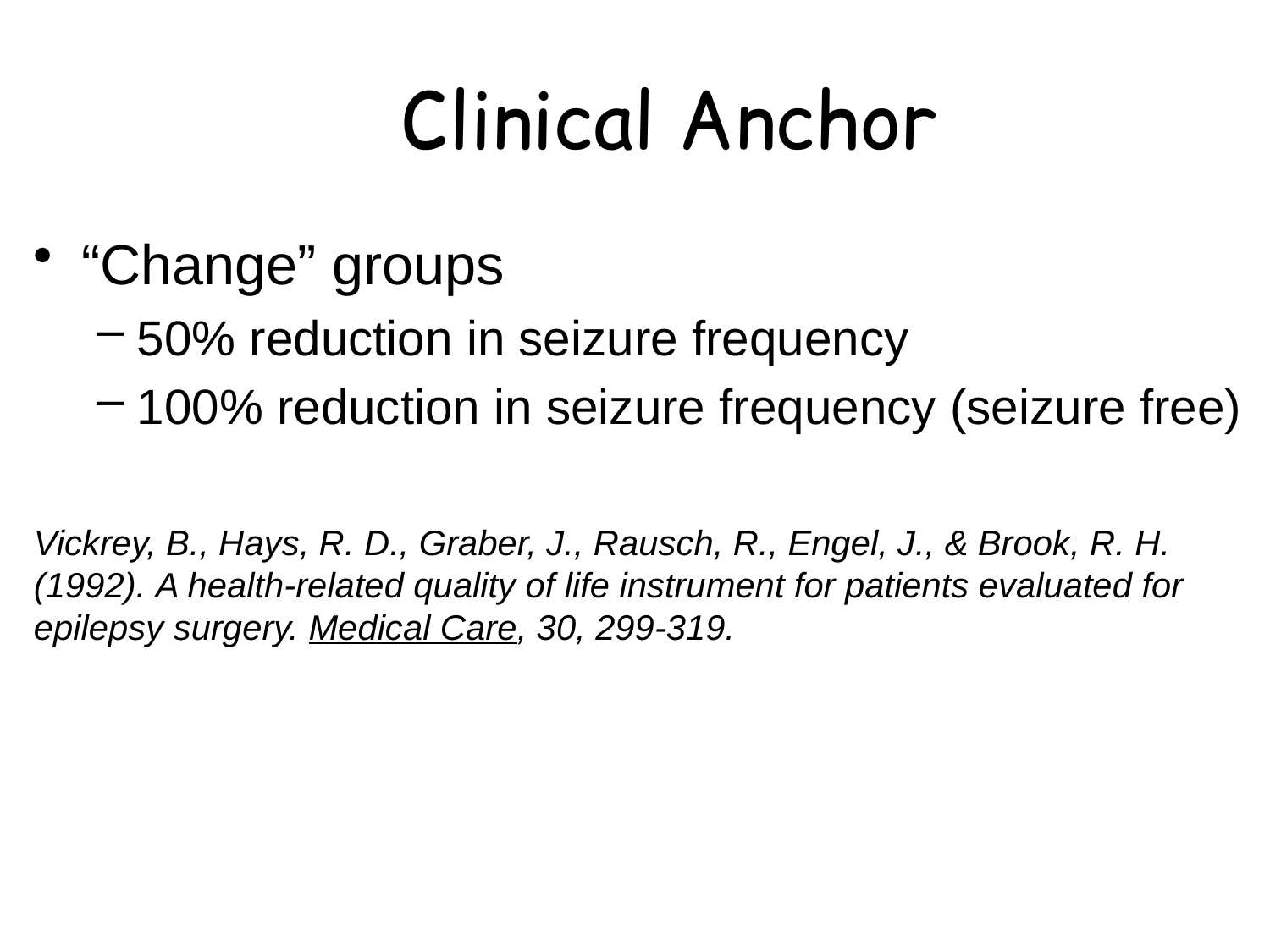

# Clinical Anchor
“Change” groups
50% reduction in seizure frequency
100% reduction in seizure frequency (seizure free)

Vickrey, B., Hays, R. D., Graber, J., Rausch, R., Engel, J., & Brook, R. H. (1992). A health-related quality of life instrument for patients evaluated for epilepsy surgery. Medical Care, 30, 299-319.